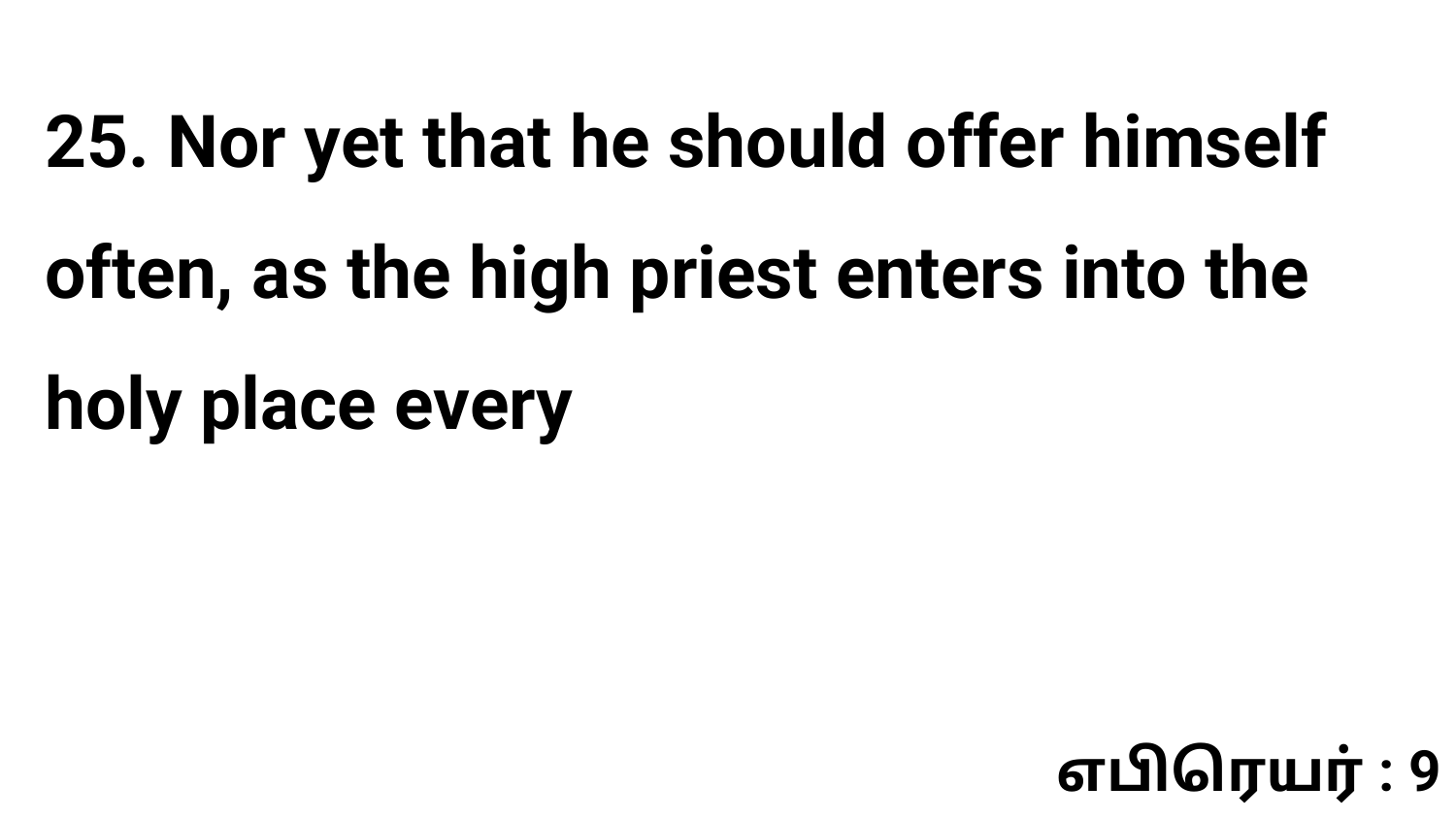

25. Nor yet that he should offer himself often, as the high priest enters into the holy place every
எபிரெயர் : 9